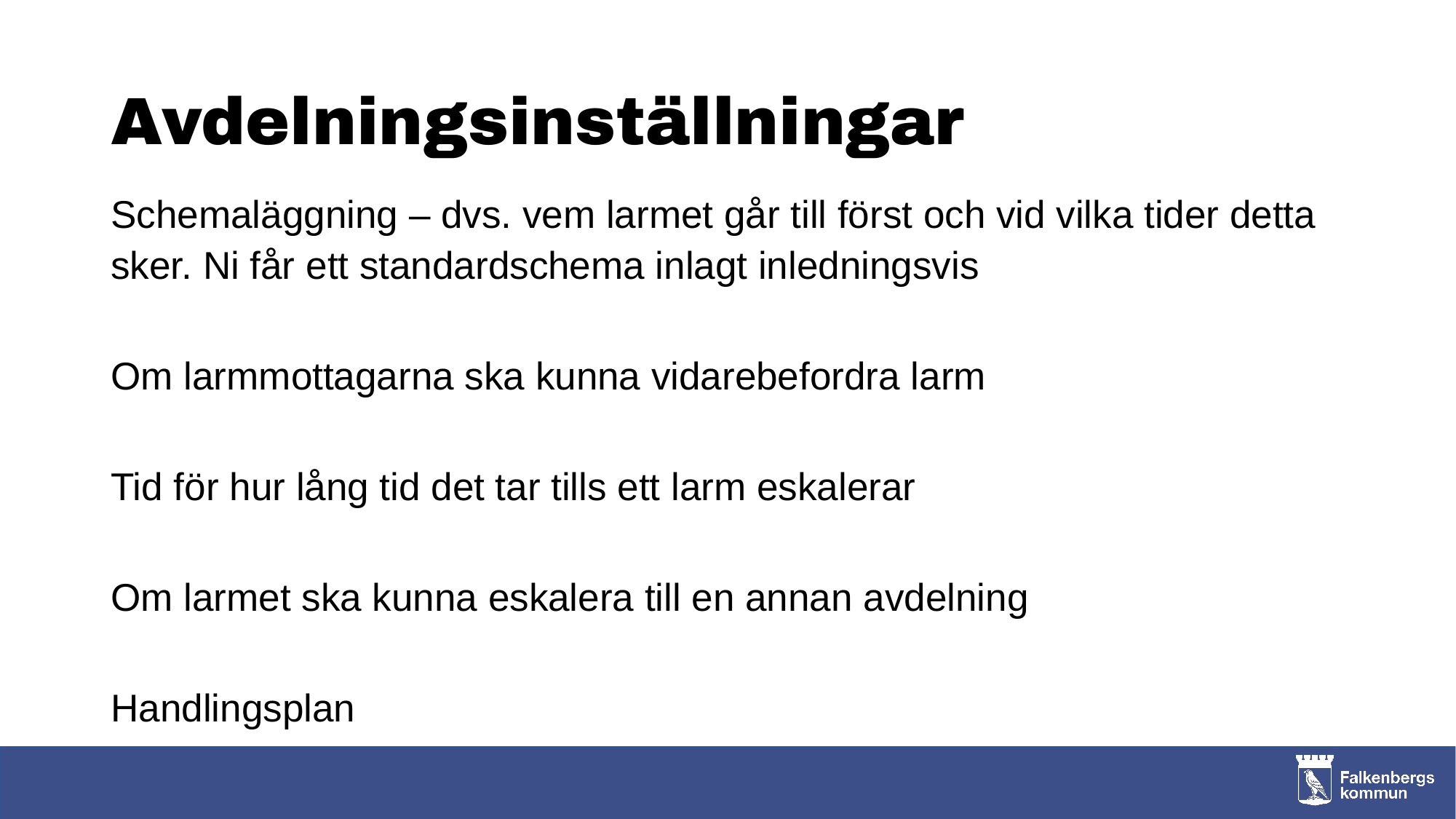

# Avdelningsinställningar
Schemaläggning – dvs. vem larmet går till först och vid vilka tider detta sker. Ni får ett standardschema inlagt inledningsvis

Om larmmottagarna ska kunna vidarebefordra larm

Tid för hur lång tid det tar tills ett larm eskalerar

Om larmet ska kunna eskalera till en annan avdelning

Handlingsplan